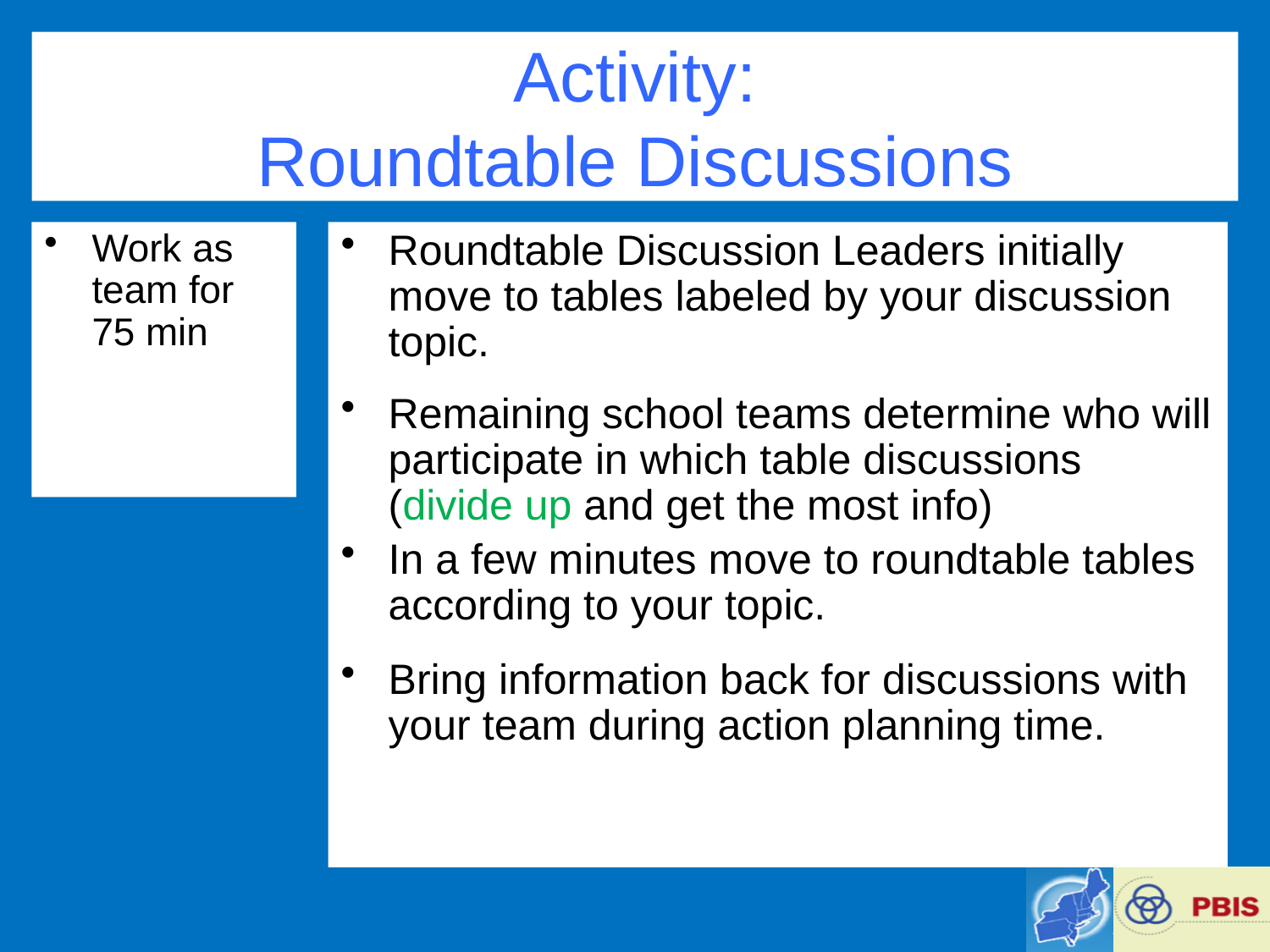

# Activity: Roundtable Discussions
Work as team for  75 min
Roundtable Discussion Leaders initially move to tables labeled by your discussion topic.

Remaining school teams determine who will participate in which table discussions (divide up and get the most info)
In a few minutes move to roundtable tables according to your topic.

Bring information back for discussions with your team during action planning time.